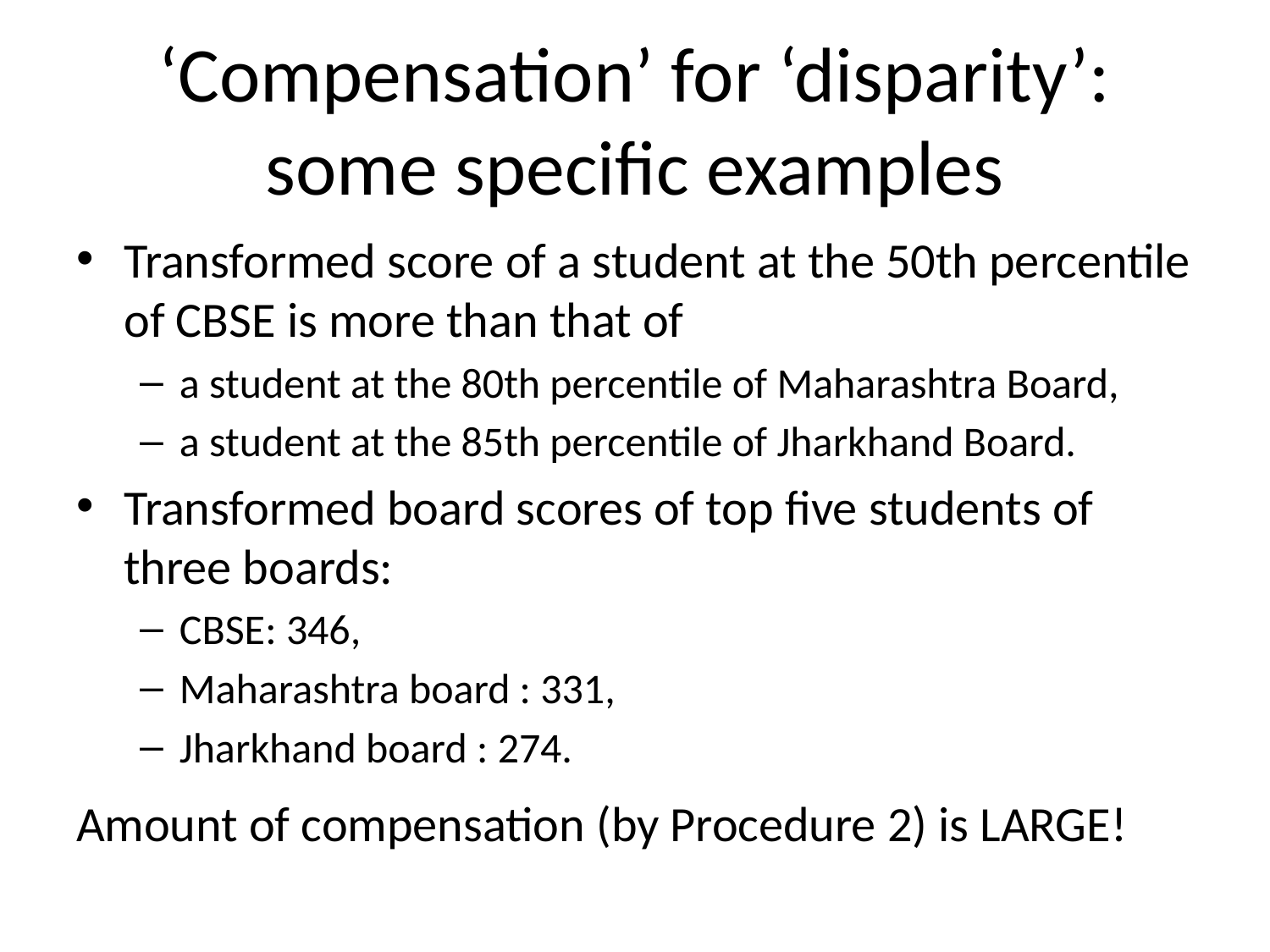

# ‘Compensation’ for ‘disparity’: some specific examples
Transformed score of a student at the 50th percentile of CBSE is more than that of
a student at the 80th percentile of Maharashtra Board,
a student at the 85th percentile of Jharkhand Board.
Transformed board scores of top five students of three boards:
CBSE: 346,
Maharashtra board : 331,
Jharkhand board : 274.
Amount of compensation (by Procedure 2) is LARGE!